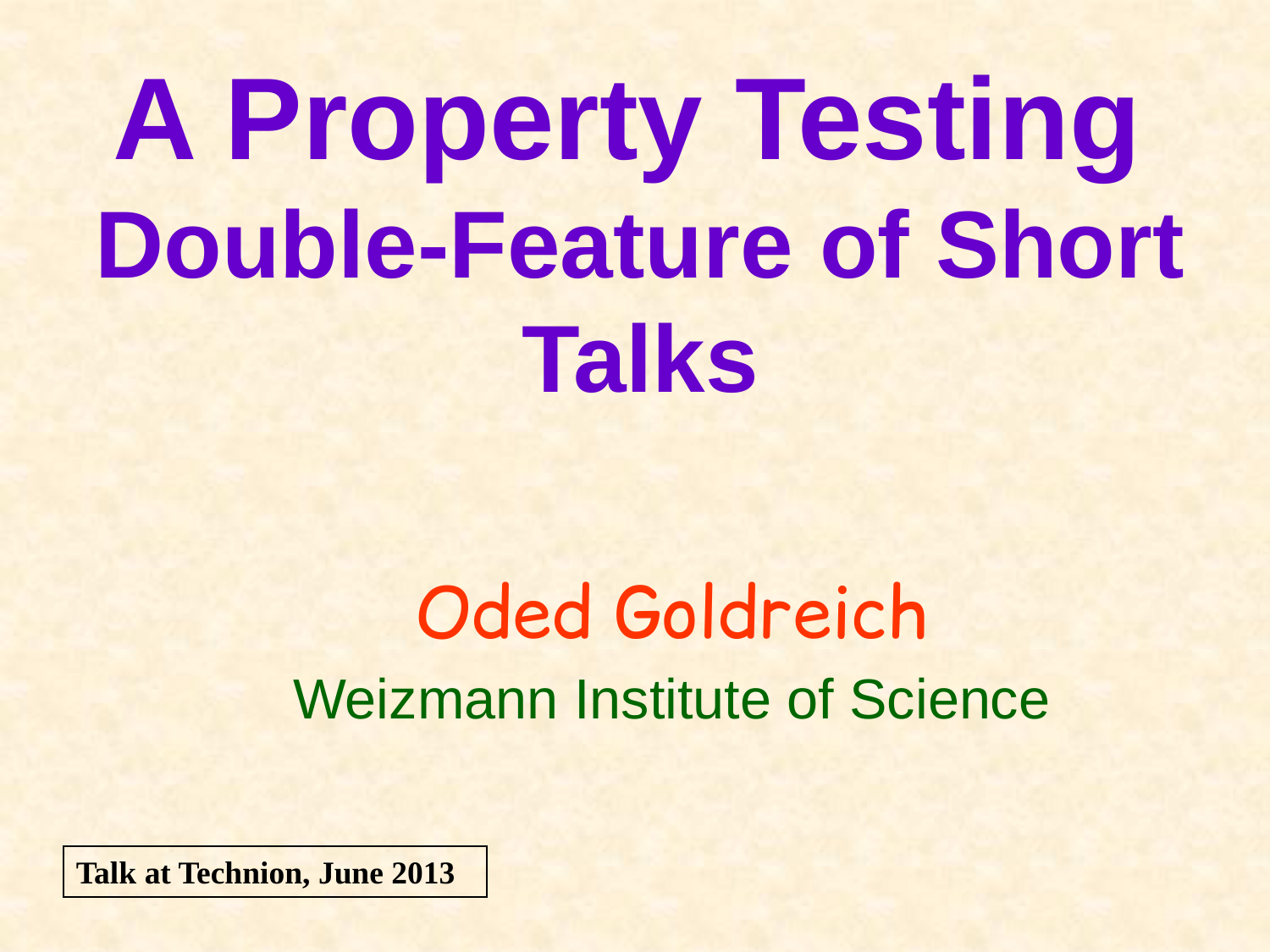

# A Property Testing Double-Feature of Short Talks
Oded Goldreich
Weizmann Institute of Science
Talk at Technion, June 2013